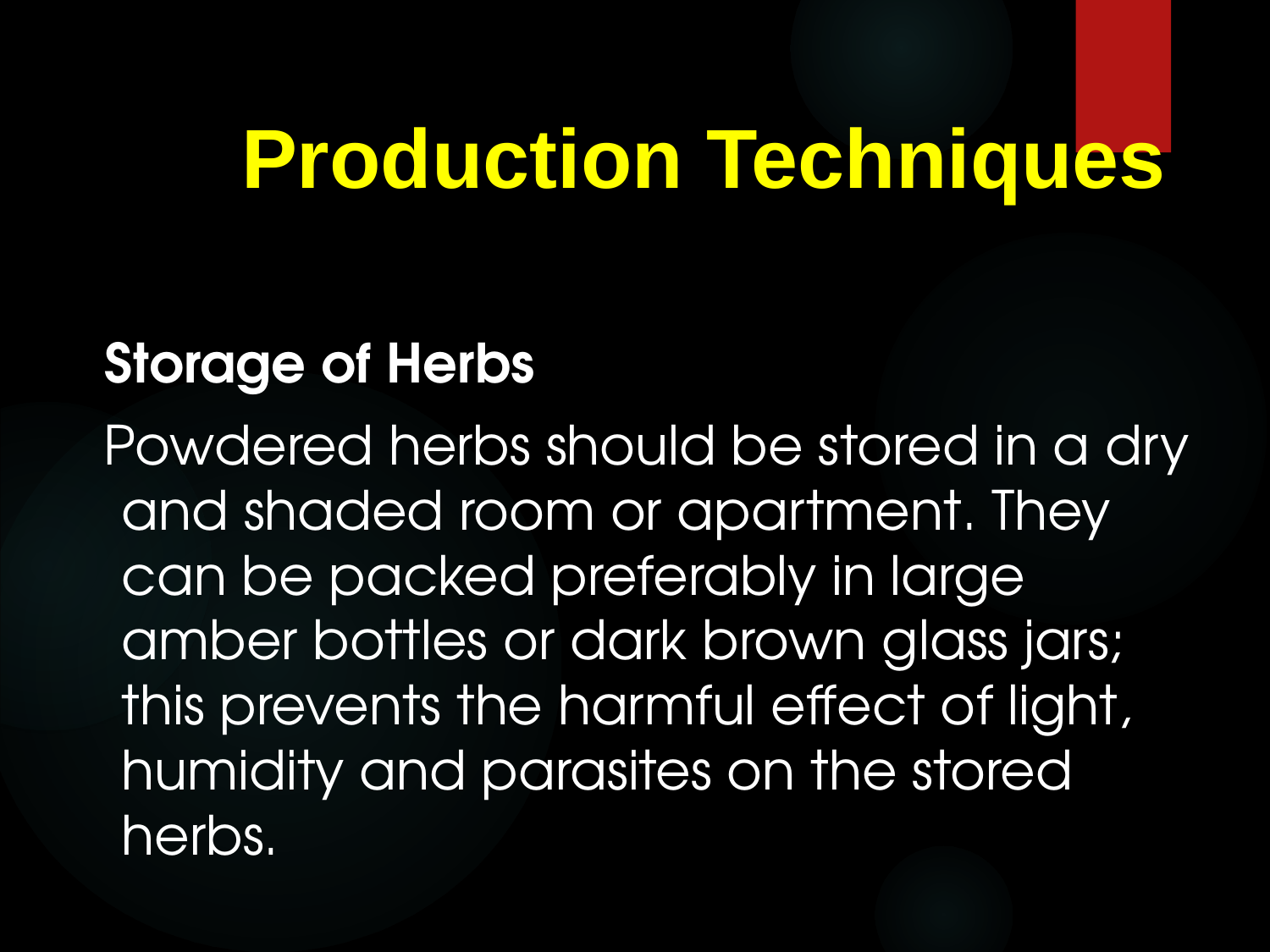

# Production Techniques

   Storage of Herbs
   Powdered herbs should be stored in a dry and shaded room or apartment. They can be packed preferably in large amber bottles or dark brown glass jars; this prevents the harmful effect of light, humidity and parasites on the stored herbs.